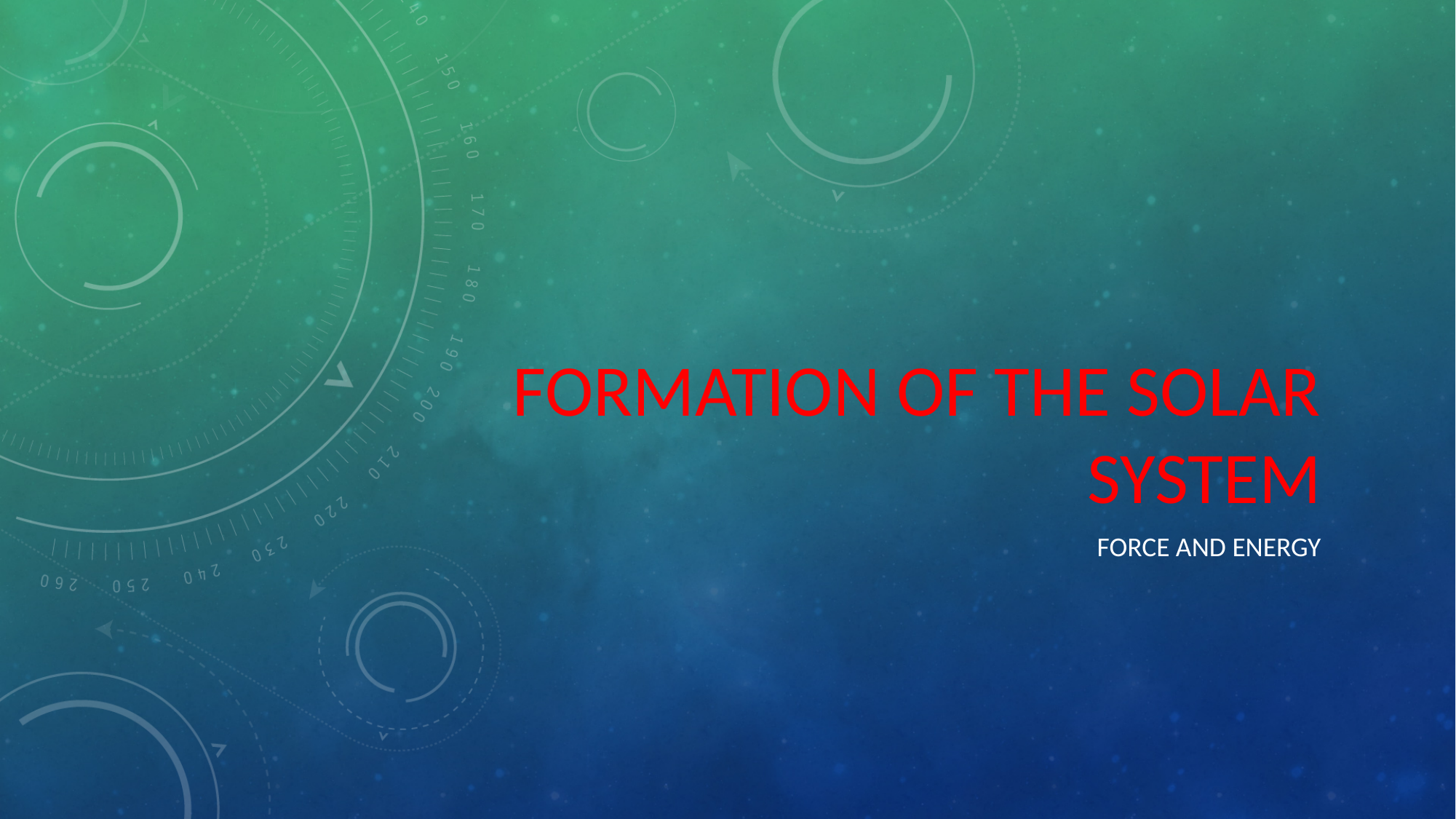

# Formation of the solar system
Force and energy